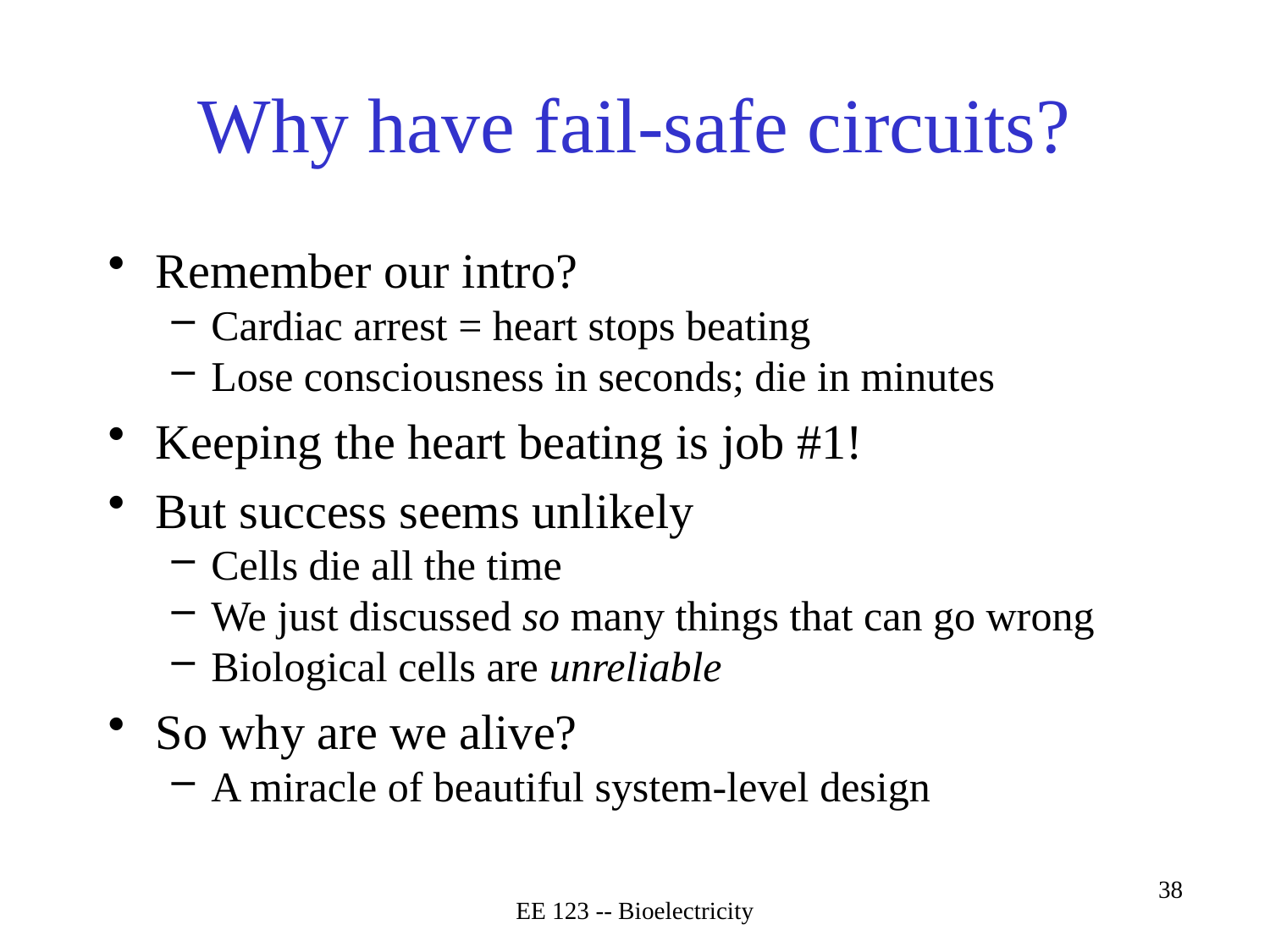

# Why have fail-safe circuits?
Remember our intro?
Cardiac arrest = heart stops beating
Lose consciousness in seconds; die in minutes
Keeping the heart beating is job #1!
But success seems unlikely
Cells die all the time
We just discussed so many things that can go wrong
Biological cells are unreliable
So why are we alive?
A miracle of beautiful system-level design

EE 123 -- Bioelectricity